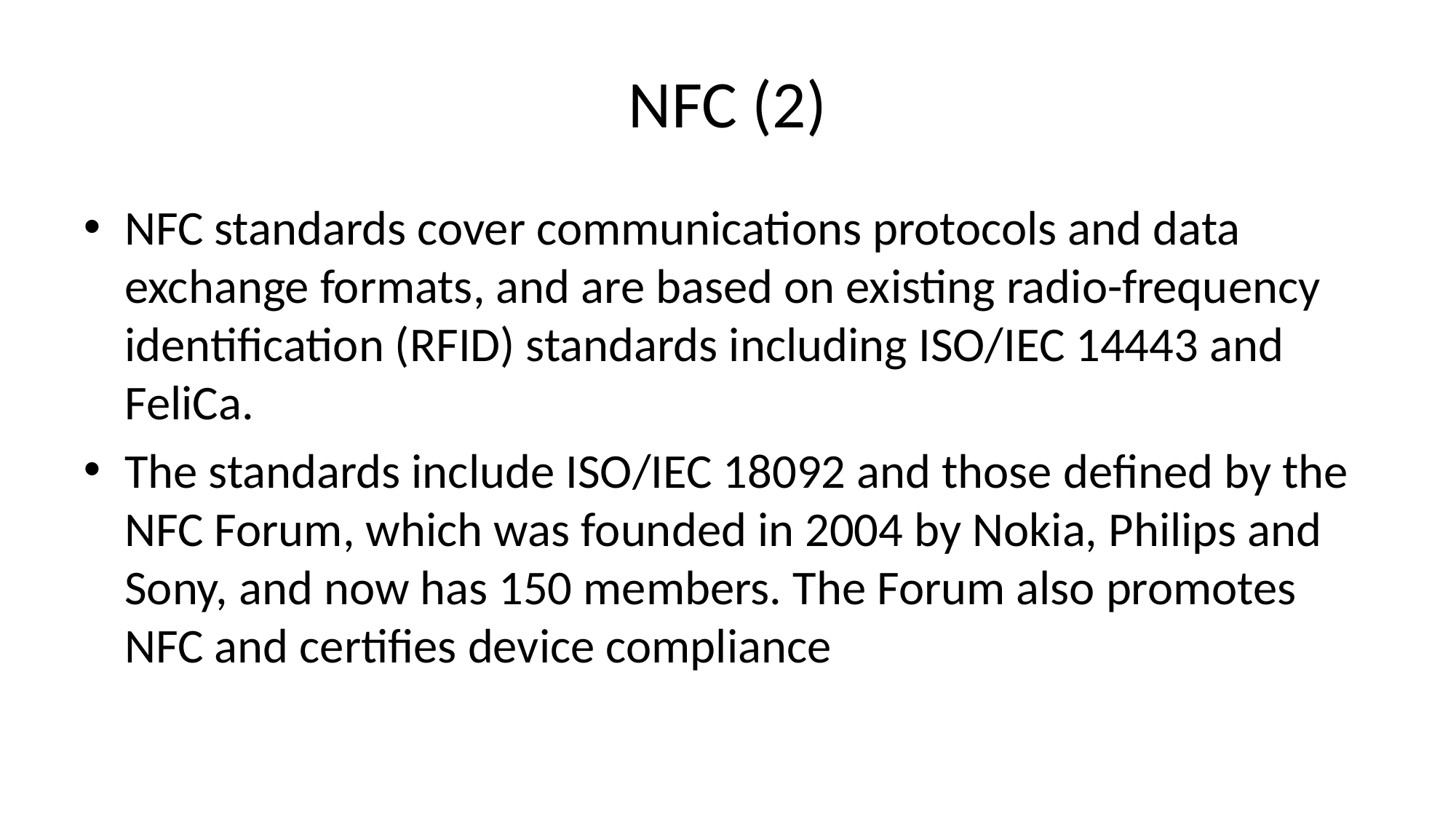

# NFC (2)
NFC standards cover communications protocols and data exchange formats, and are based on existing radio-frequency identification (RFID) standards including ISO/IEC 14443 and FeliCa.
The standards include ISO/IEC 18092 and those defined by the NFC Forum, which was founded in 2004 by Nokia, Philips and Sony, and now has 150 members. The Forum also promotes NFC and certifies device compliance